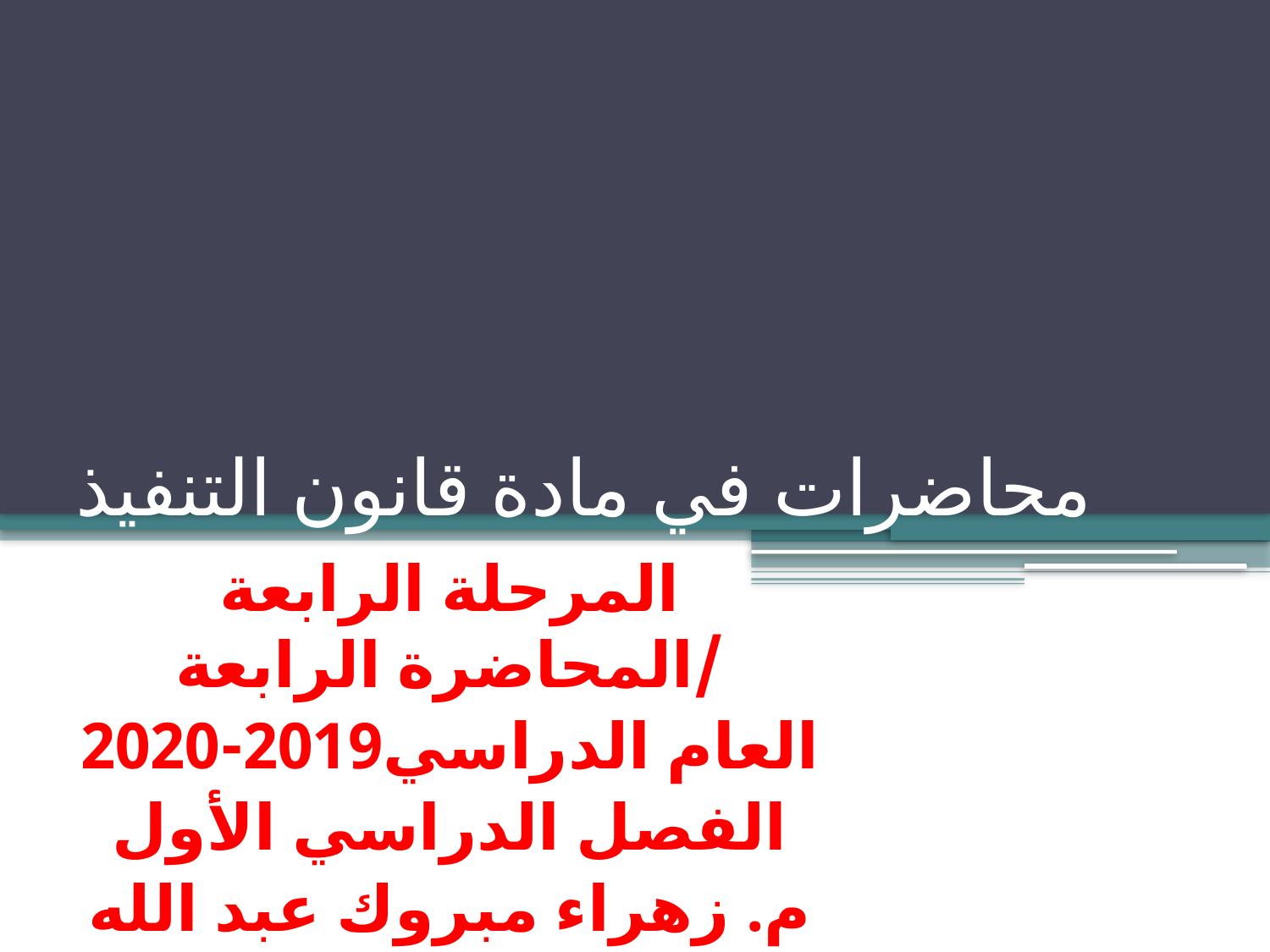

# محاضرات في مادة قانون التنفيذ
المرحلة الرابعة /المحاضرة الرابعة
العام الدراسي2019-2020
الفصل الدراسي الأول
م. زهراء مبروك عبد الله الربيعي